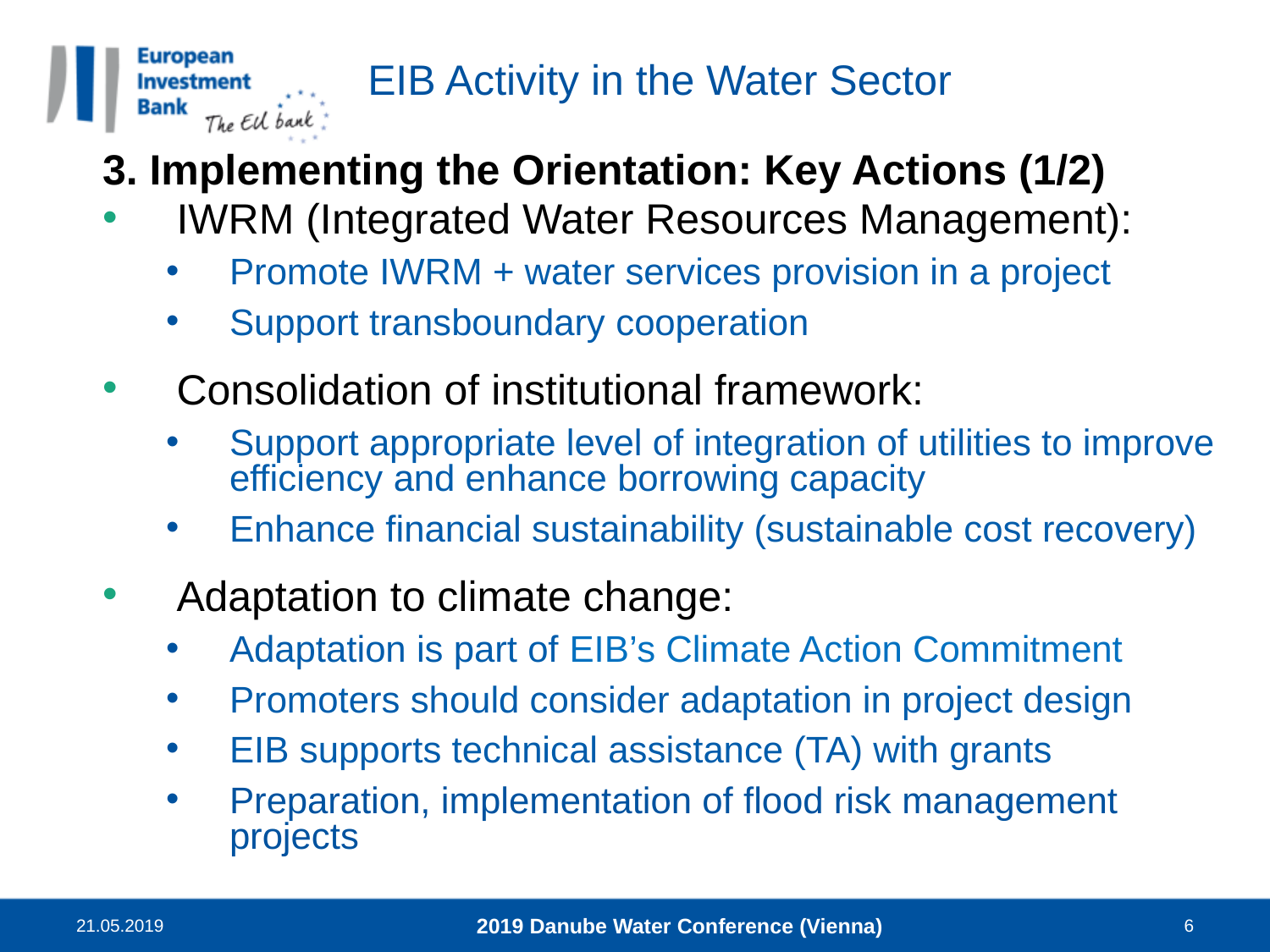

# EIB Activity in the Water Sector
3. Implementing the Orientation: Key Actions (1/2)
IWRM (Integrated Water Resources Management):
Promote IWRM + water services provision in a project
Support transboundary cooperation
Consolidation of institutional framework:
Support appropriate level of integration of utilities to improve efficiency and enhance borrowing capacity
Enhance financial sustainability (sustainable cost recovery)
Adaptation to climate change:
Adaptation is part of EIB’s Climate Action Commitment
Promoters should consider adaptation in project design
EIB supports technical assistance (TA) with grants
Preparation, implementation of flood risk management projects

21.05.2019
2019 Danube Water Conference (Vienna)
6